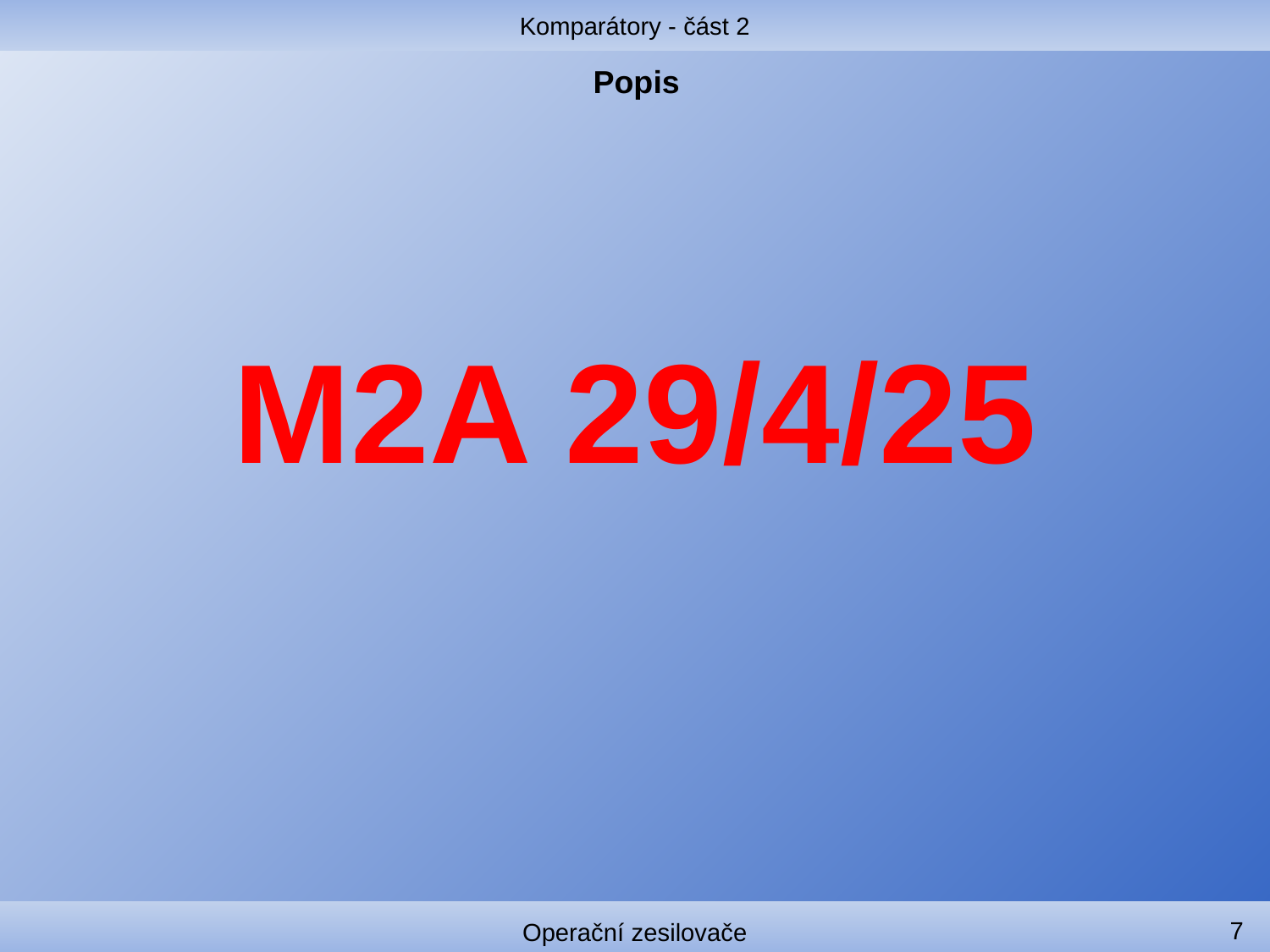

Komparátory - část 2
# Popis
M2A 29/4/25
7
Operační zesilovače